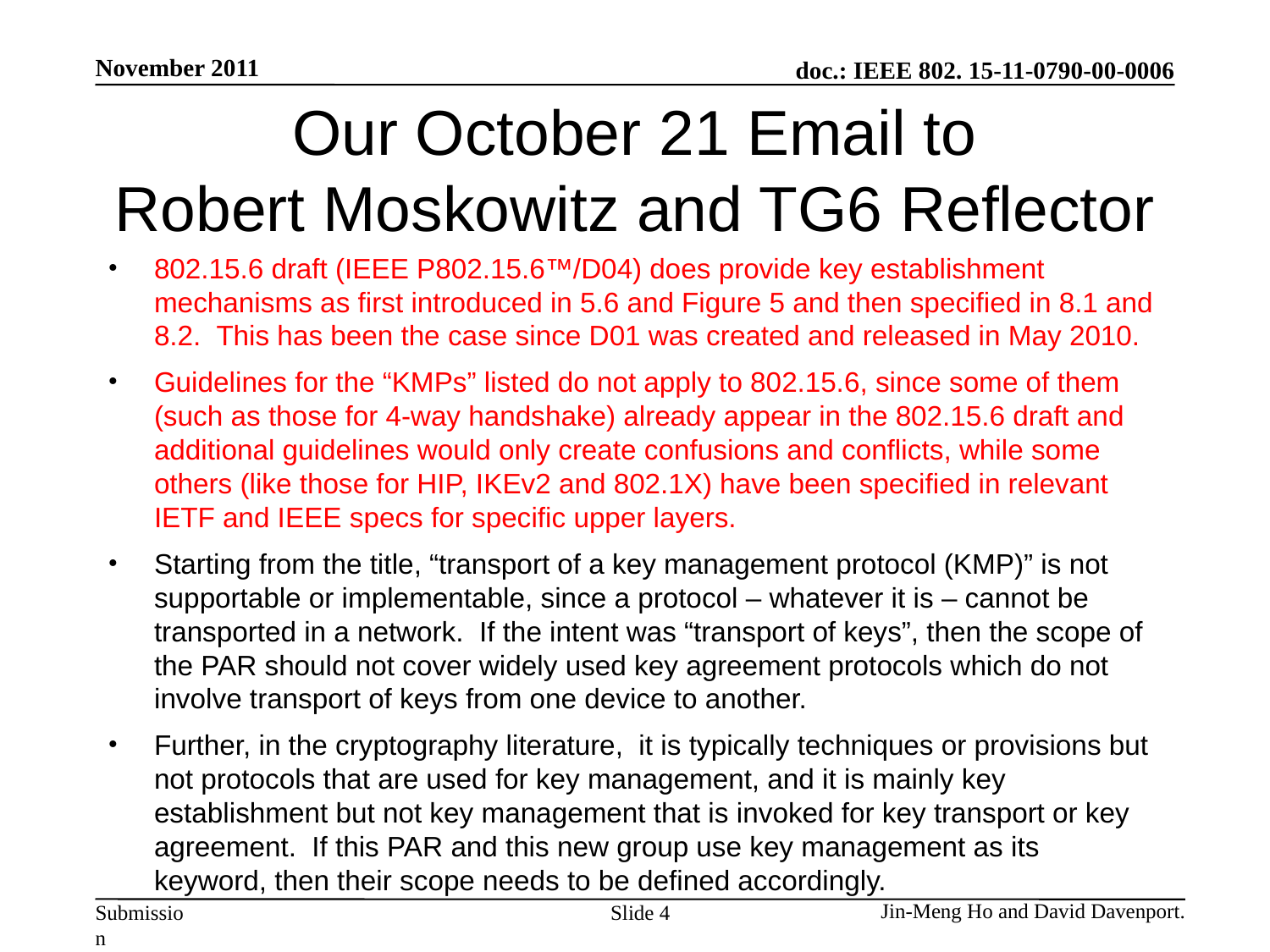

# Our October 21 Email to Robert Moskowitz and TG6 Reflector
802.15.6 draft (IEEE P802.15.6™/D04) does provide key establishment mechanisms as first introduced in 5.6 and Figure 5 and then specified in 8.1 and 8.2.  This has been the case since D01 was created and released in May 2010.
Guidelines for the “KMPs” listed do not apply to 802.15.6, since some of them (such as those for 4-way handshake) already appear in the 802.15.6 draft and additional guidelines would only create confusions and conflicts, while some others (like those for HIP, IKEv2 and 802.1X) have been specified in relevant IETF and IEEE specs for specific upper layers.
Starting from the title, “transport of a key management protocol (KMP)” is not supportable or implementable, since a protocol – whatever it is – cannot be transported in a network.  If the intent was “transport of keys”, then the scope of the PAR should not cover widely used key agreement protocols which do not involve transport of keys from one device to another.
Further, in the cryptography literature,  it is typically techniques or provisions but not protocols that are used for key management, and it is mainly key establishment but not key management that is invoked for key transport or key agreement.  If this PAR and this new group use key management as its keyword, then their scope needs to be defined accordingly.